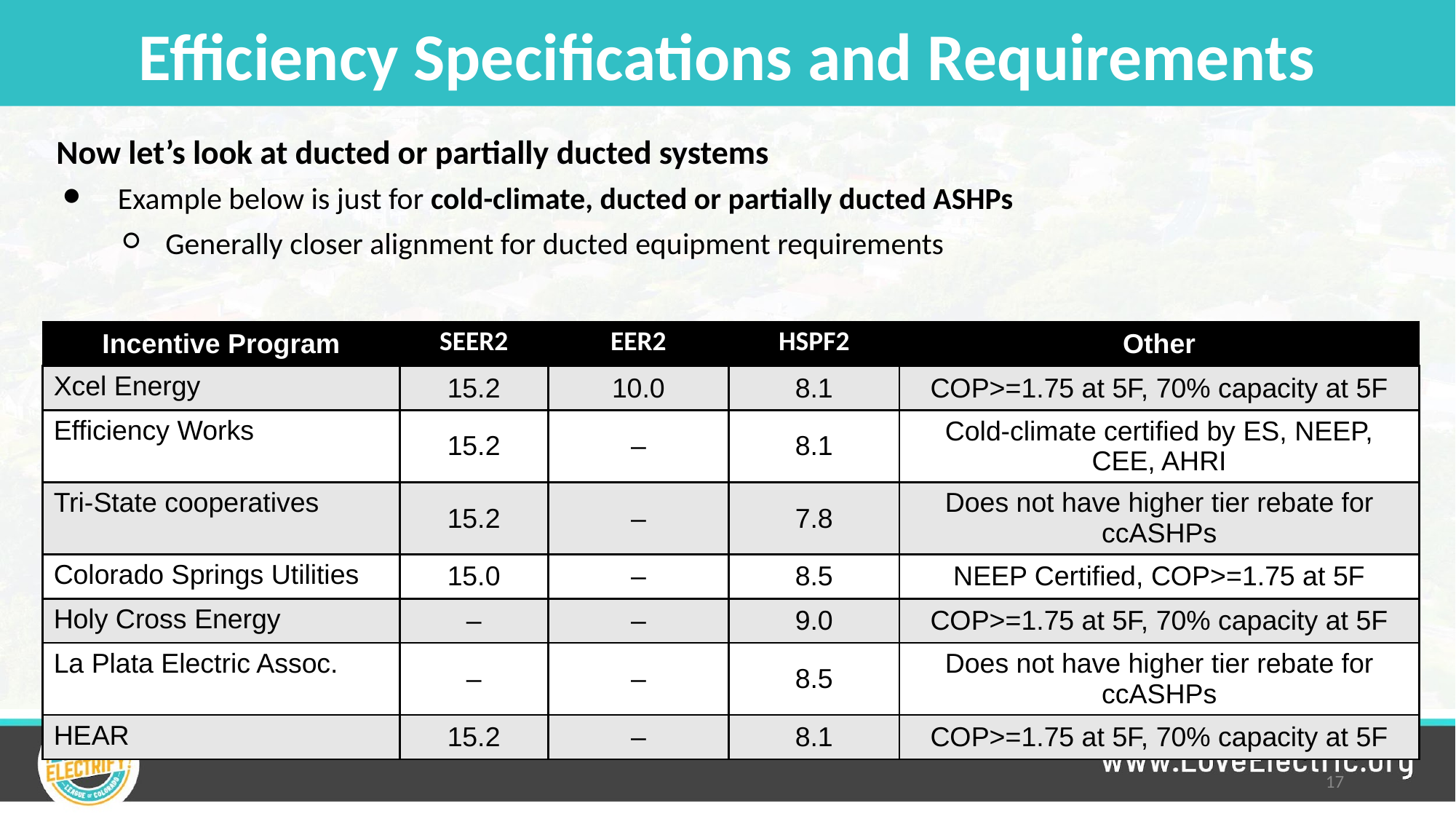

# Efficiency Specifications and Requirements
Now let’s look at ducted or partially ducted systems
Example below is just for cold-climate, ducted or partially ducted ASHPs
Generally closer alignment for ducted equipment requirements

| Incentive Program | SEER2 | EER2 | HSPF2 | Other |
| --- | --- | --- | --- | --- |
| Xcel Energy | 15.2 | 10.0 | 8.1 | COP>=1.75 at 5F, 70% capacity at 5F |
| Efficiency Works | 15.2 | – | 8.1 | Cold-climate certified by ES, NEEP, CEE, AHRI |
| Tri-State cooperatives | 15.2 | – | 7.8 | Does not have higher tier rebate for ccASHPs |
| Colorado Springs Utilities | 15.0 | – | 8.5 | NEEP Certified, COP>=1.75 at 5F |
| Holy Cross Energy | – | – | 9.0 | COP>=1.75 at 5F, 70% capacity at 5F |
| La Plata Electric Assoc. | – | – | 8.5 | Does not have higher tier rebate for ccASHPs |
| HEAR | 15.2 | – | 8.1 | COP>=1.75 at 5F, 70% capacity at 5F |
17